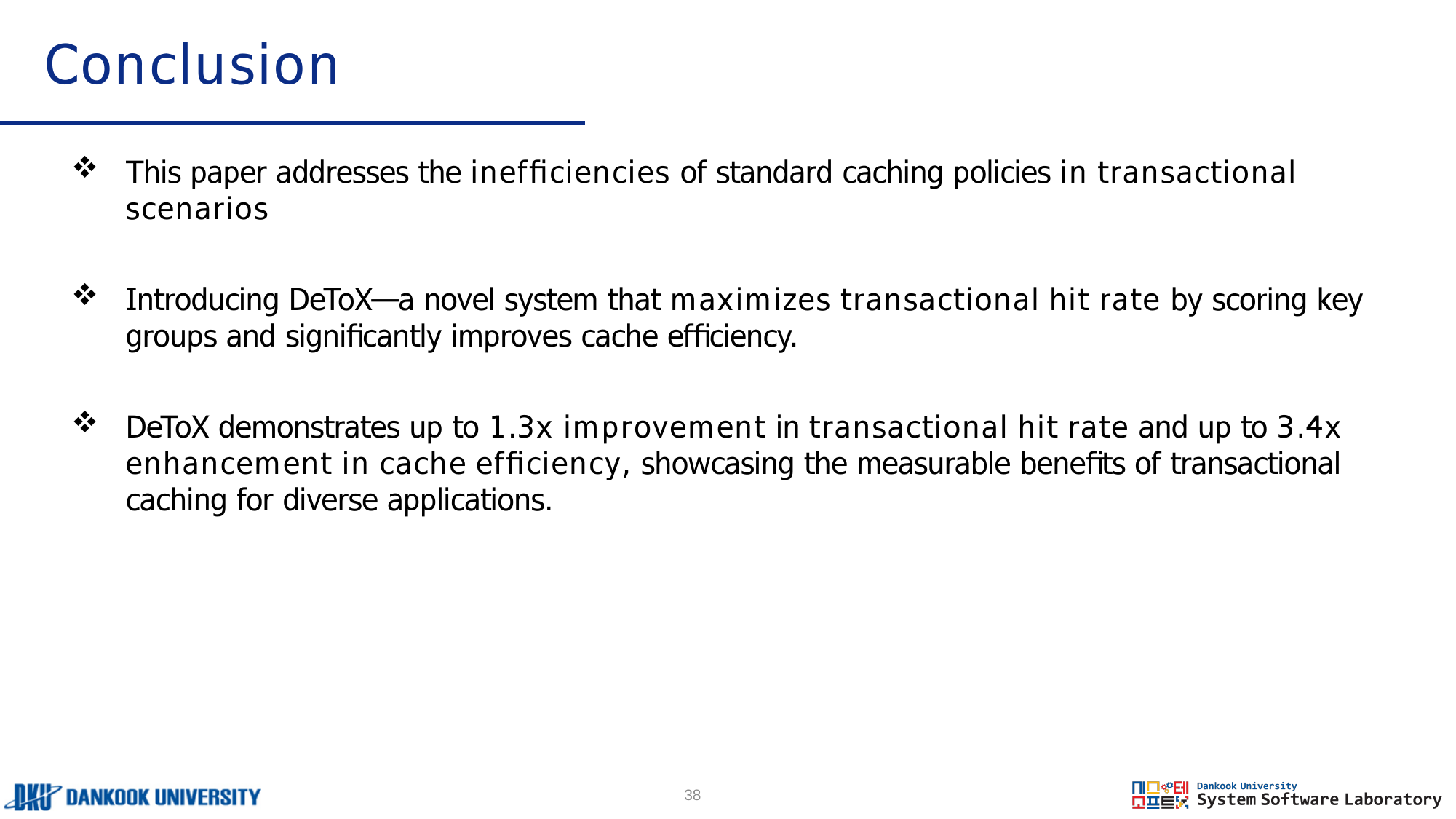

# Conclusion
This paper addresses the inefficiencies of standard caching policies in transactional scenarios

Introducing DeToX—a novel system that maximizes transactional hit rate by scoring key groups and significantly improves cache efficiency.

DeToX demonstrates up to 1.3x improvement in transactional hit rate and up to 3.4x enhancement in cache efficiency, showcasing the measurable benefits of transactional caching for diverse applications.
38